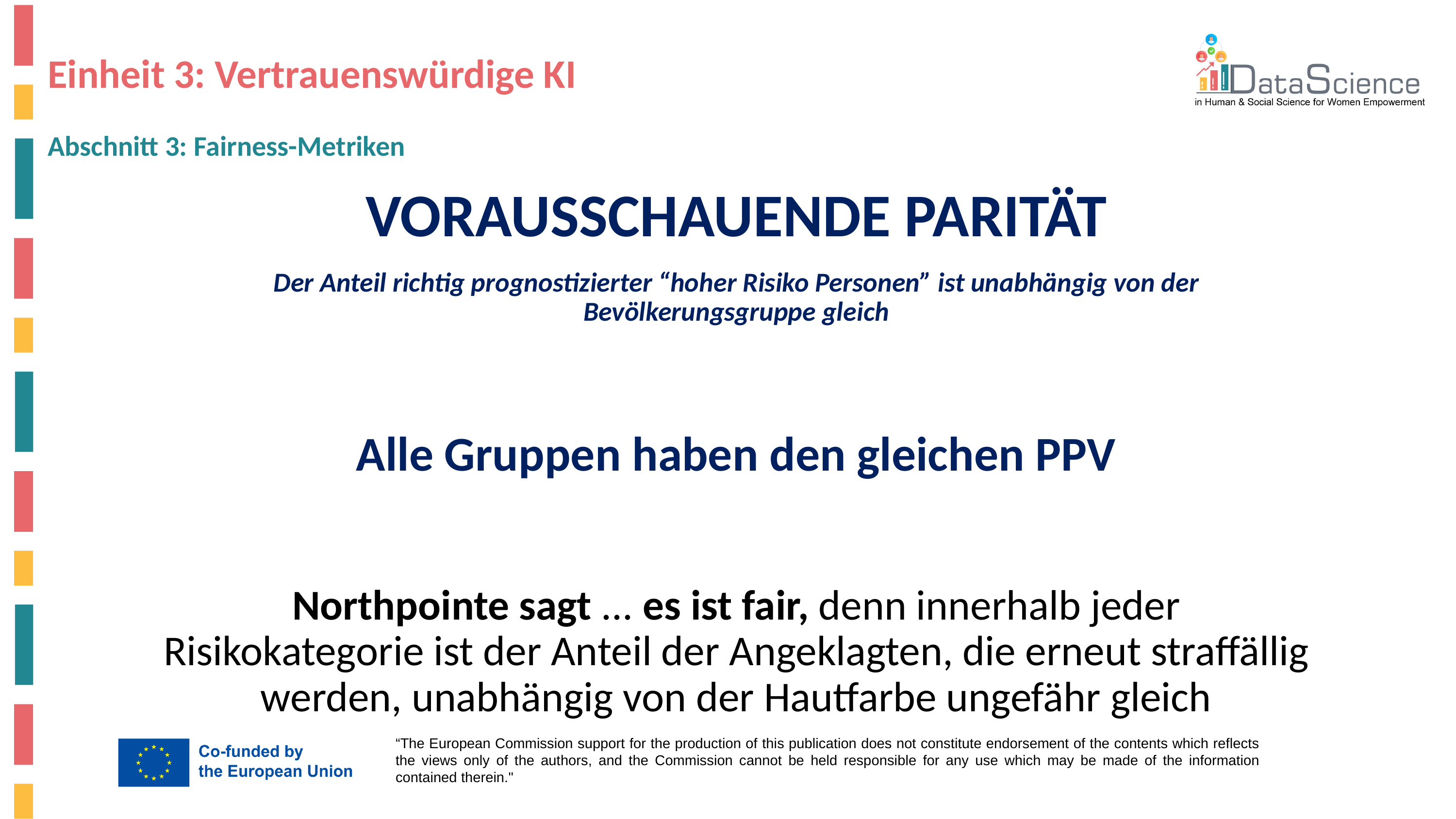

# Einheit 3: Vertrauenswürdige KI
Abschnitt 3: Fairness-Metriken
VORAUSSCHAUENDE PARITÄT
Der Anteil richtig prognostizierter “hoher Risiko Personen” ist unabhängig von der Bevölkerungsgruppe gleich

Alle Gruppen haben den gleichen PPV

Northpointe sagt ... es ist fair, denn innerhalb jeder Risikokategorie ist der Anteil der Angeklagten, die erneut straffällig werden, unabhängig von der Hautfarbe ungefähr gleich